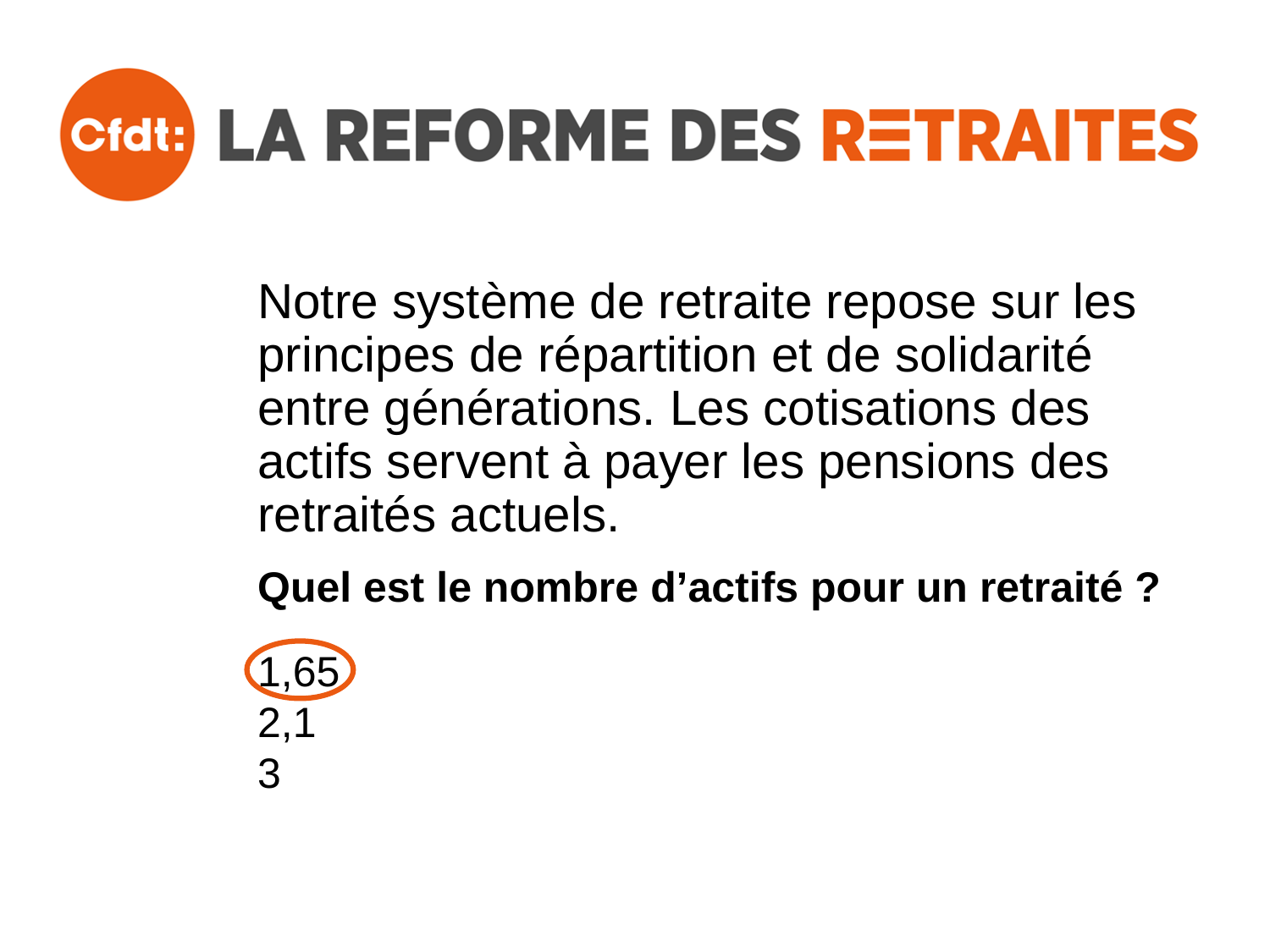

# Notre système de retraite repose sur les principes de répartition et de solidarité entre générations. Les cotisations des actifs servent à payer les pensions des retraités actuels.
Quel est le nombre d’actifs pour un retraité ?
1,65
2,1
3